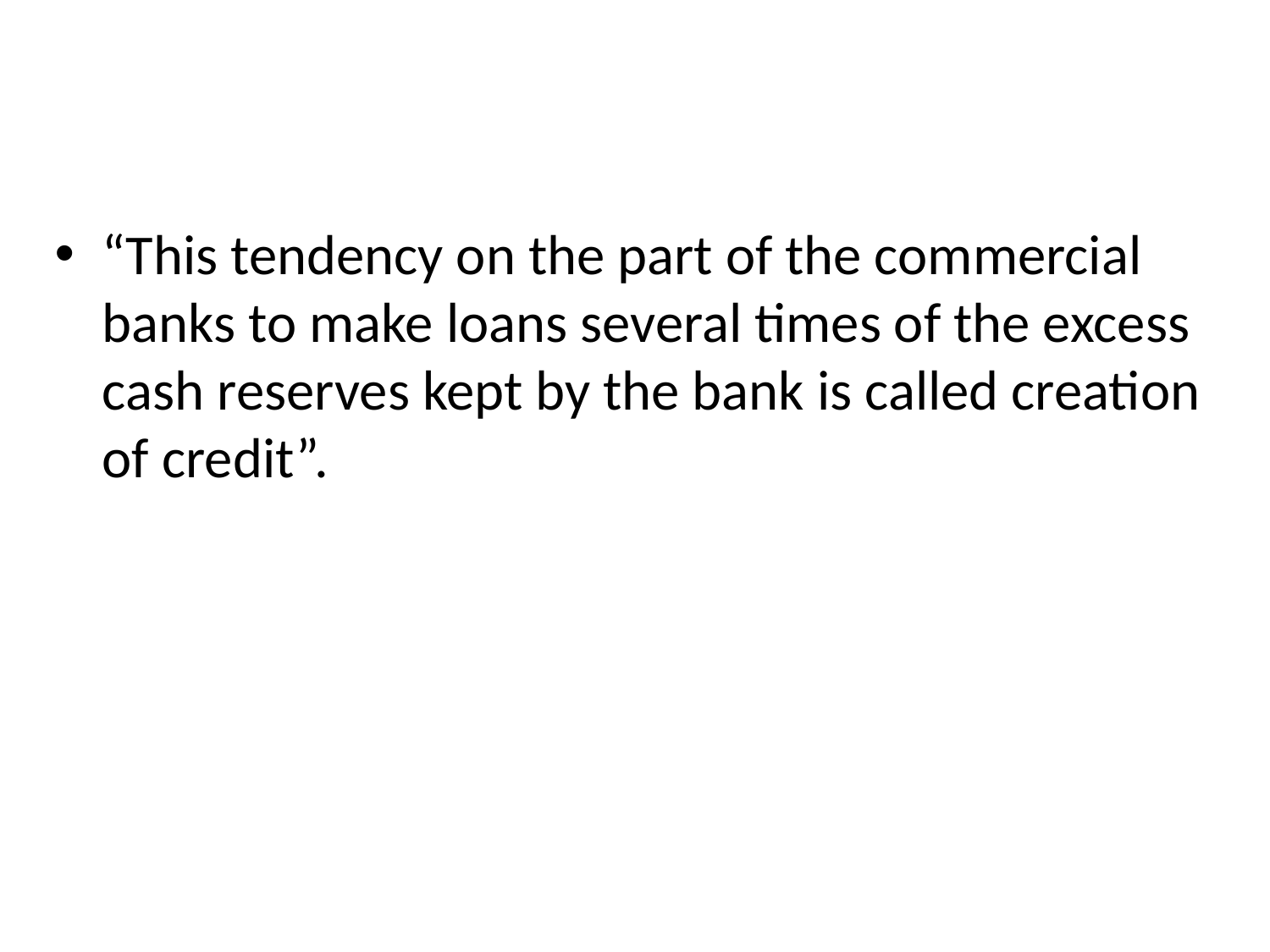

“This tendency on the part of the commercial banks to make loans several times of the excess cash reserves kept by the bank is called creation of credit”.